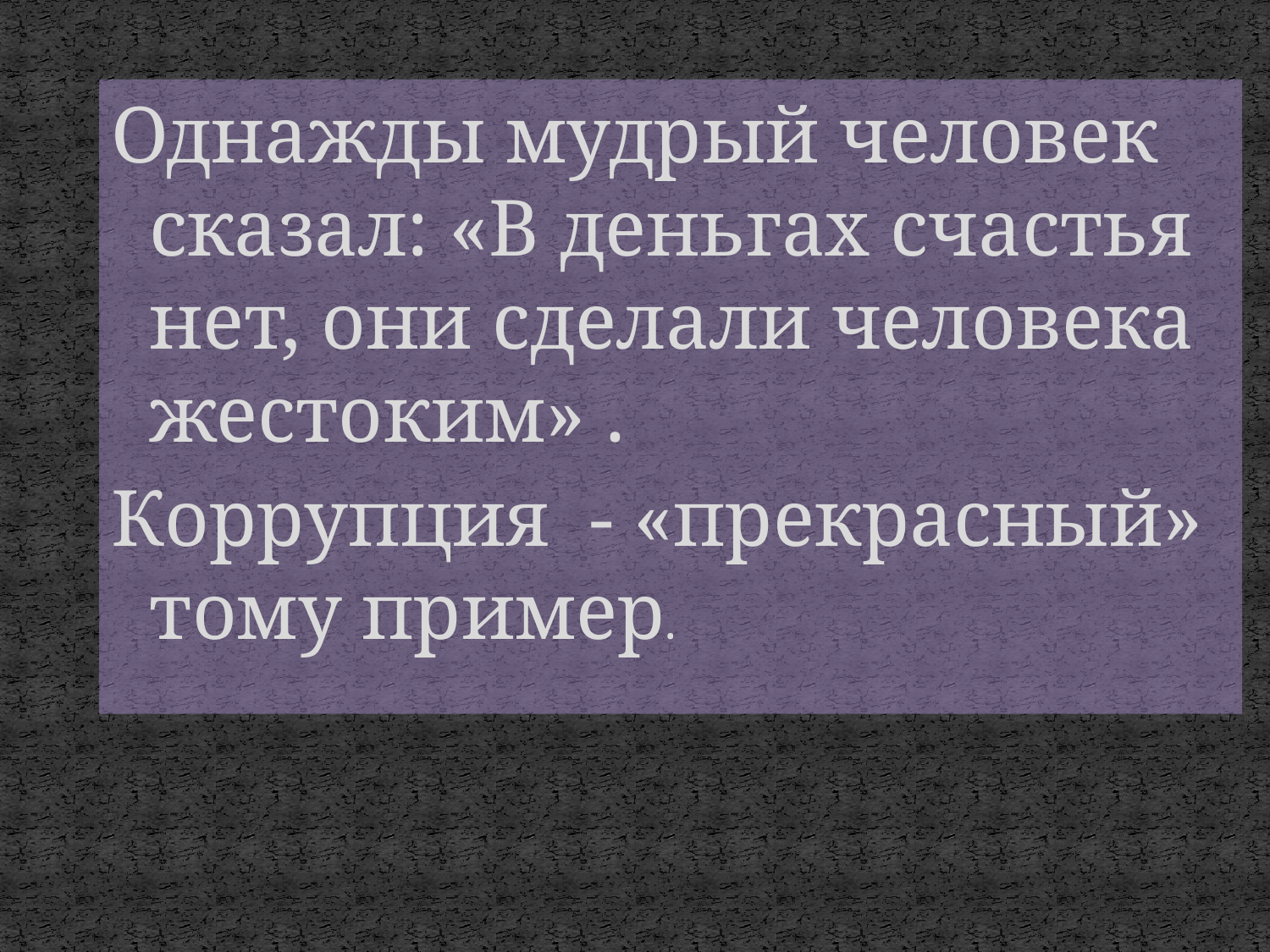

Однажды мудрый человек сказал: «В деньгах счастья нет, они сделали человека жестоким» .
Коррупция  - «прекрасный» тому пример.